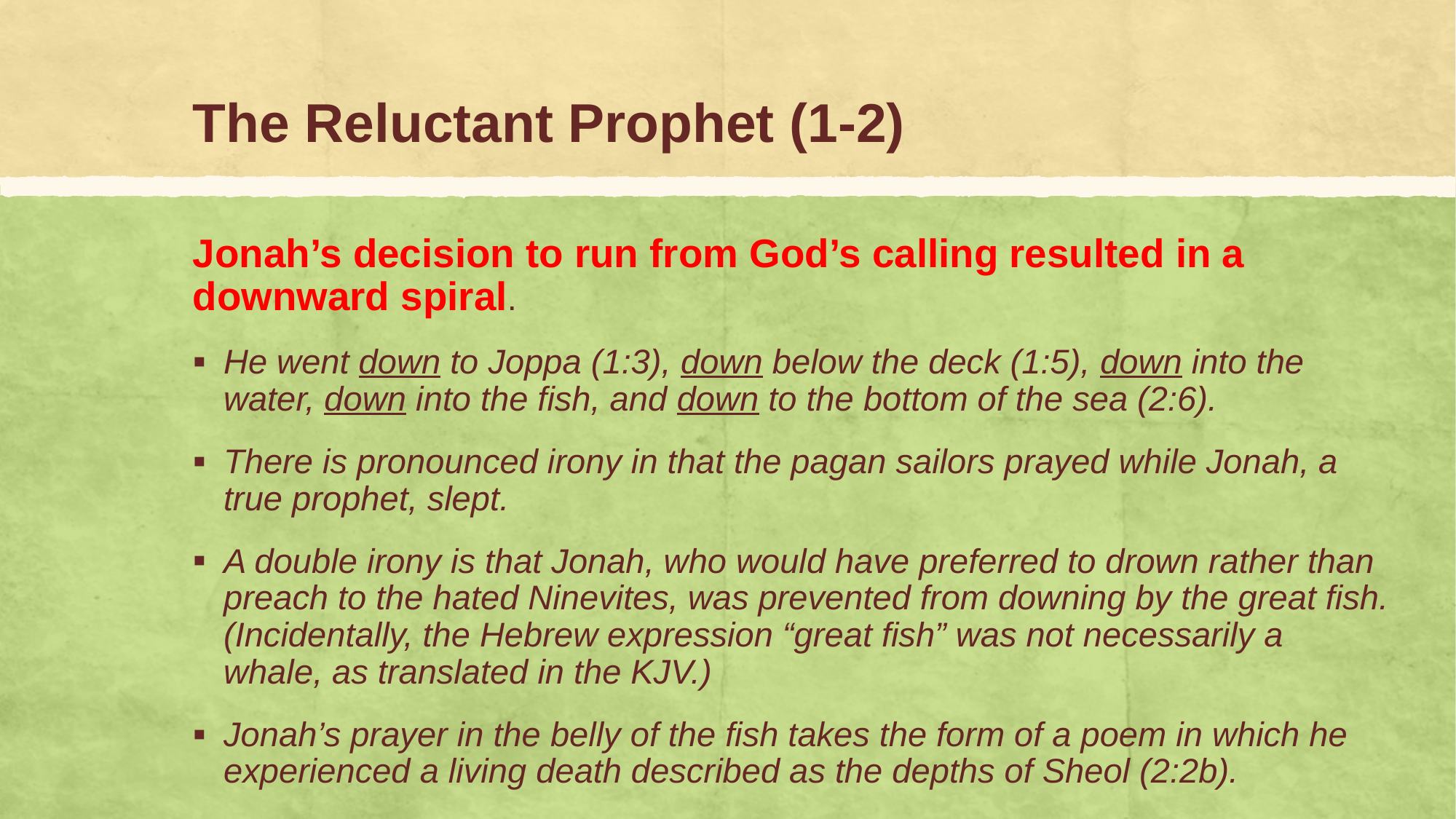

# The Reluctant Prophet (1-2)
Jonah’s decision to run from God’s calling resulted in a downward spiral.
He went down to Joppa (1:3), down below the deck (1:5), down into the water, down into the fish, and down to the bottom of the sea (2:6).
There is pronounced irony in that the pagan sailors prayed while Jonah, a true prophet, slept.
A double irony is that Jonah, who would have preferred to drown rather than preach to the hated Ninevites, was prevented from downing by the great fish. (Incidentally, the Hebrew expression “great fish” was not necessarily a whale, as translated in the KJV.)
Jonah’s prayer in the belly of the fish takes the form of a poem in which he experienced a living death described as the depths of Sheol (2:2b).